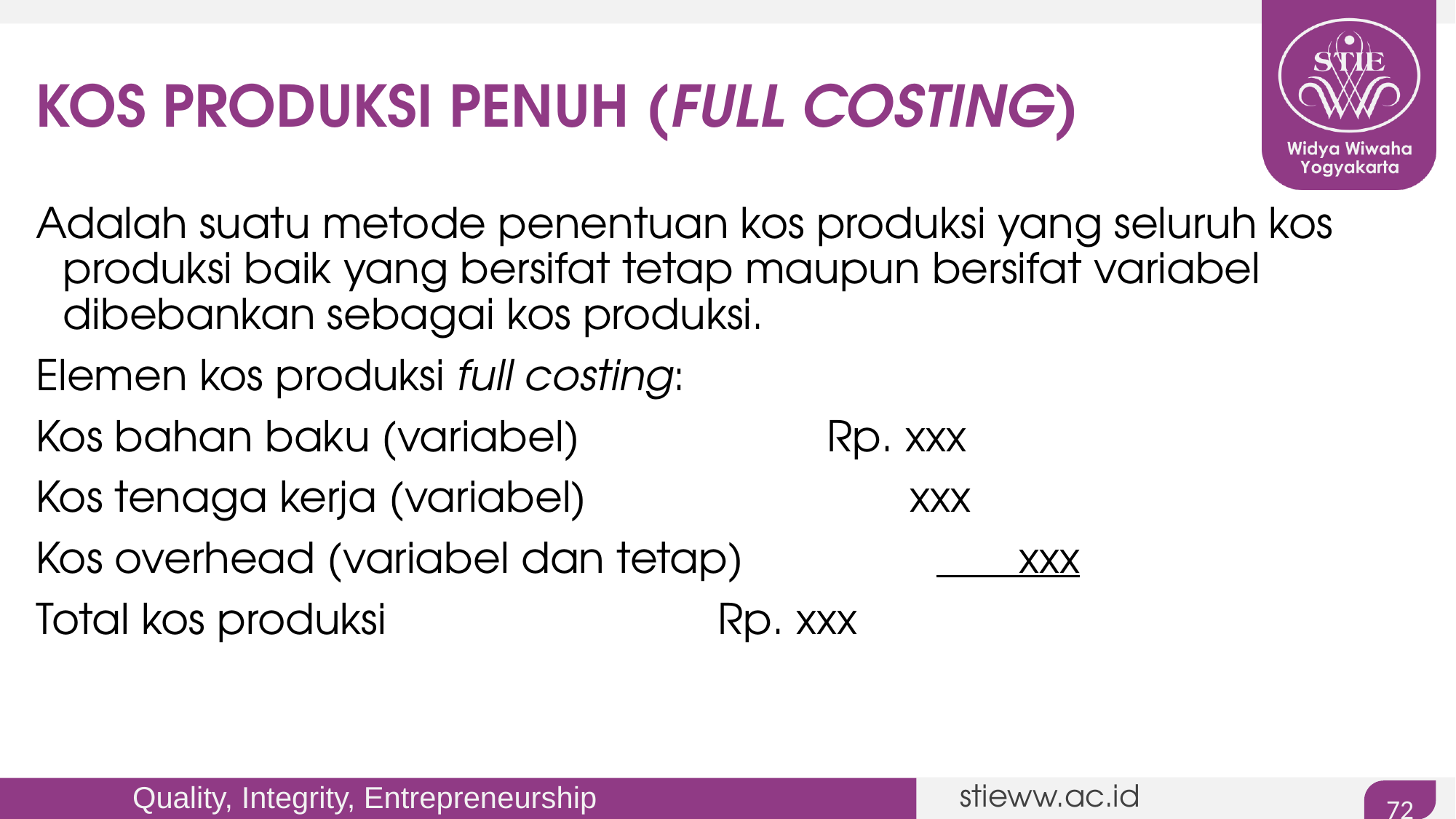

# KOS PRODUKSI PENUH (FULL COSTING)
Adalah suatu metode penentuan kos produksi yang seluruh kos produksi baik yang bersifat tetap maupun bersifat variabel dibebankan sebagai kos produksi.
Elemen kos produksi full costing:
Kos bahan baku (variabel)			Rp. xxx
Kos tenaga kerja (variabel)			       xxx
Kos overhead (variabel dan tetap)		       xxx
Total kos produksi				Rp. xxx